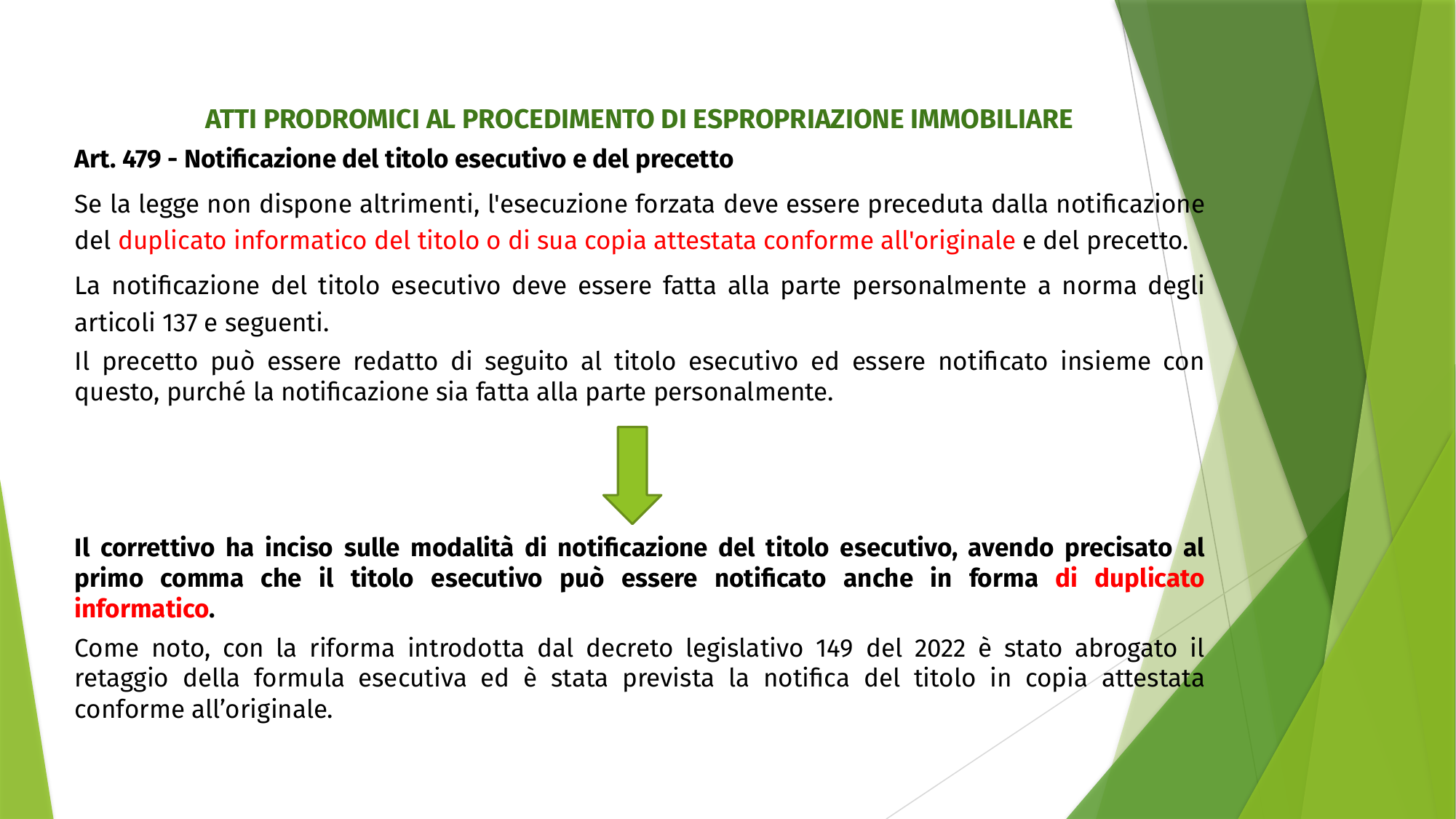

ATTI PRODROMICI AL PROCEDIMENTO DI ESPROPRIAZIONE IMMOBILIARE
Art. 479 - Notificazione del titolo esecutivo e del precetto
Se la legge non dispone altrimenti, l'esecuzione forzata deve essere preceduta dalla notificazione del duplicato informatico del titolo o di sua copia attestata conforme all'originale e del precetto.
La notificazione del titolo esecutivo deve essere fatta alla parte personalmente a norma degli articoli 137 e seguenti.
Il precetto può essere redatto di seguito al titolo esecutivo ed essere notificato insieme con questo, purché la notificazione sia fatta alla parte personalmente.

Il correttivo ha inciso sulle modalità di notificazione del titolo esecutivo, avendo precisato al primo comma che il titolo esecutivo può essere notificato anche in forma di duplicato informatico.
Come noto, con la riforma introdotta dal decreto legislativo 149 del 2022 è stato abrogato il retaggio della formula esecutiva ed è stata prevista la notifica del titolo in copia attestata conforme all’originale.